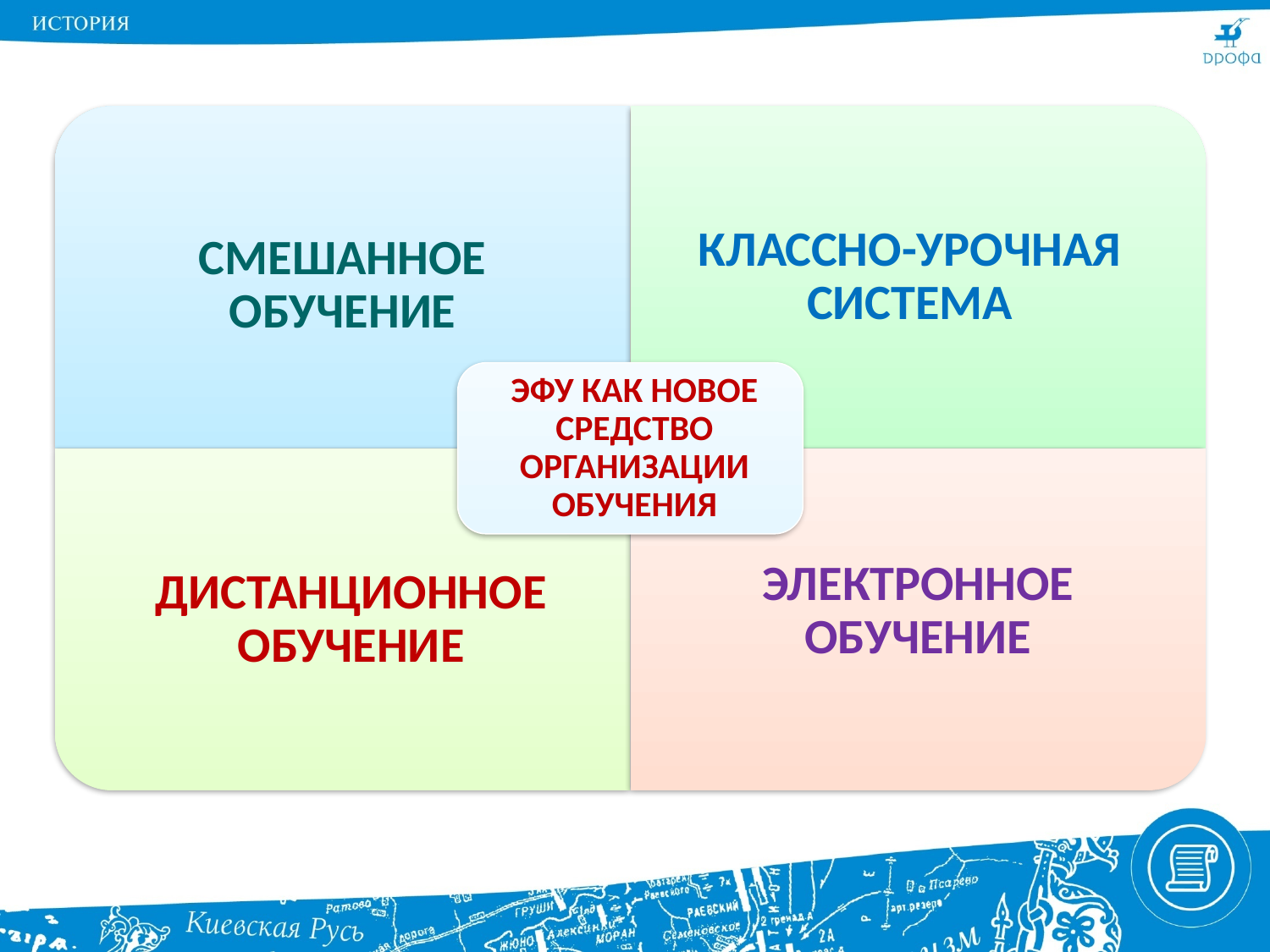

СМЕШАННОЕ ОБУЧЕНИЕ
КЛАССНО-УРОЧНАЯ СИСТЕМА
ДИСТАНЦИОННОЕ ОБУЧЕНИЕ
ЭЛЕКТРОННОЕ ОБУЧЕНИЕ
ЭФУ КАК НОВОЕ СРЕДСТВО ОРГАНИЗАЦИИ ОБУЧЕНИЯ